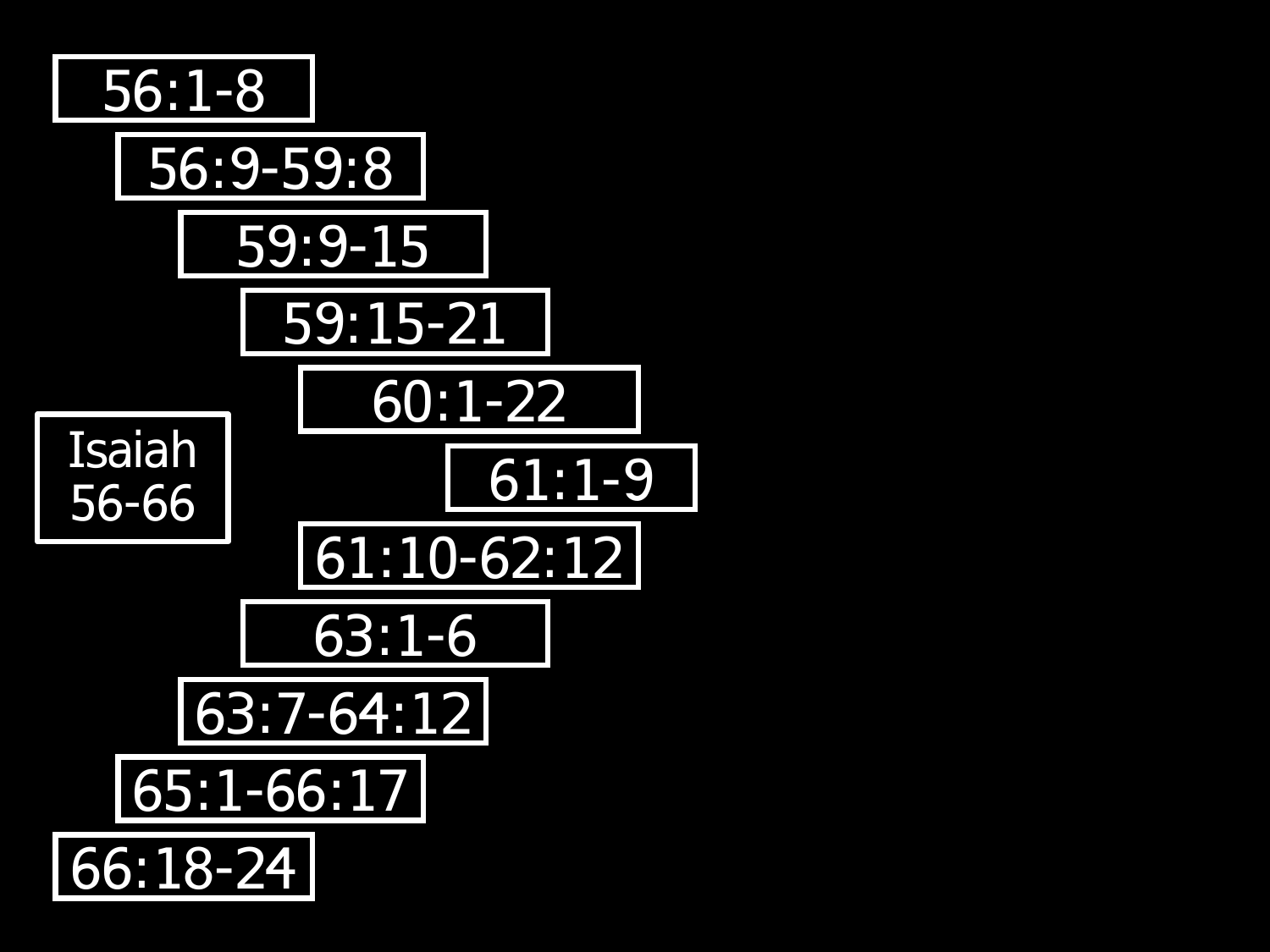

56:1-8
56:9-59:8
59:9-15
59:15-21
60:1-22
# Isaiah 56-66
61:1-9
61:10-62:12
63:1-6
63:7-64:12
65:1-66:17
66:18-24